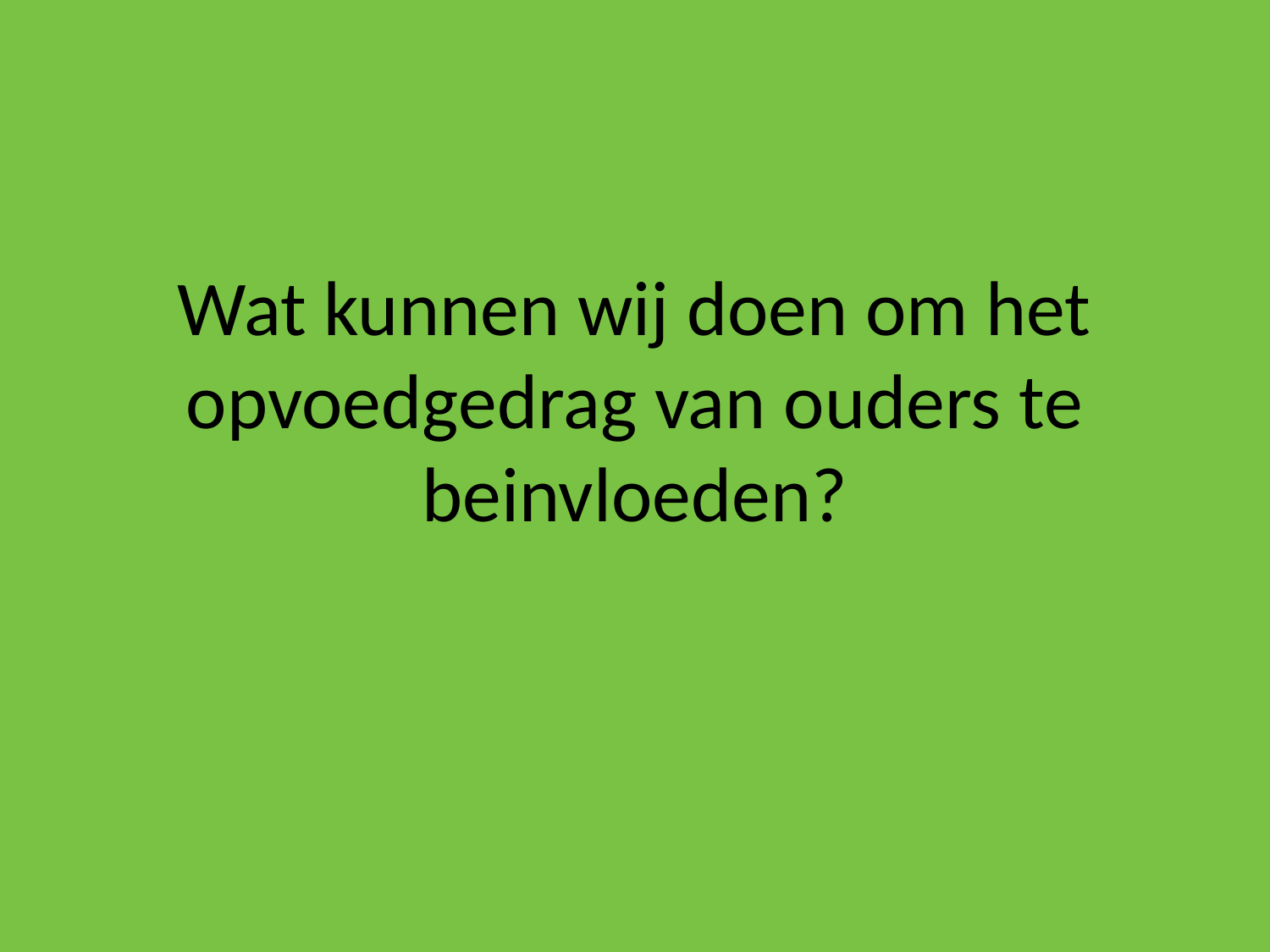

# Wat kunnen wij doen om het opvoedgedrag van ouders te beinvloeden?